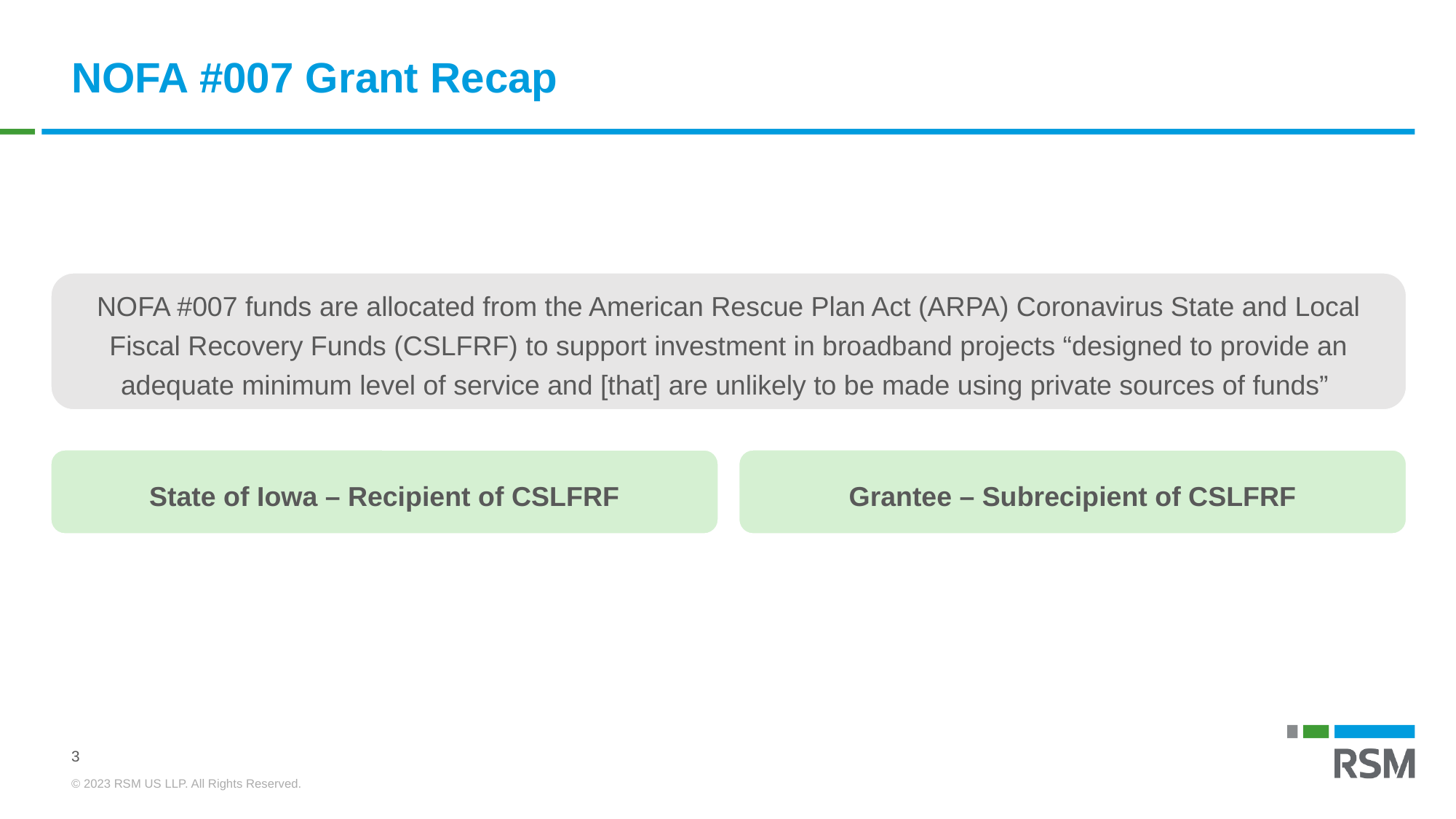

# NOFA #007 Grant Recap
NOFA #007 funds are allocated from the American Rescue Plan Act (ARPA) Coronavirus State and Local Fiscal Recovery Funds (CSLFRF) to support investment in broadband projects “designed to provide an adequate minimum level of service and [that] are unlikely to be made using private sources of funds”
State of Iowa – Recipient of CSLFRF
Grantee – Subrecipient of CSLFRF
3